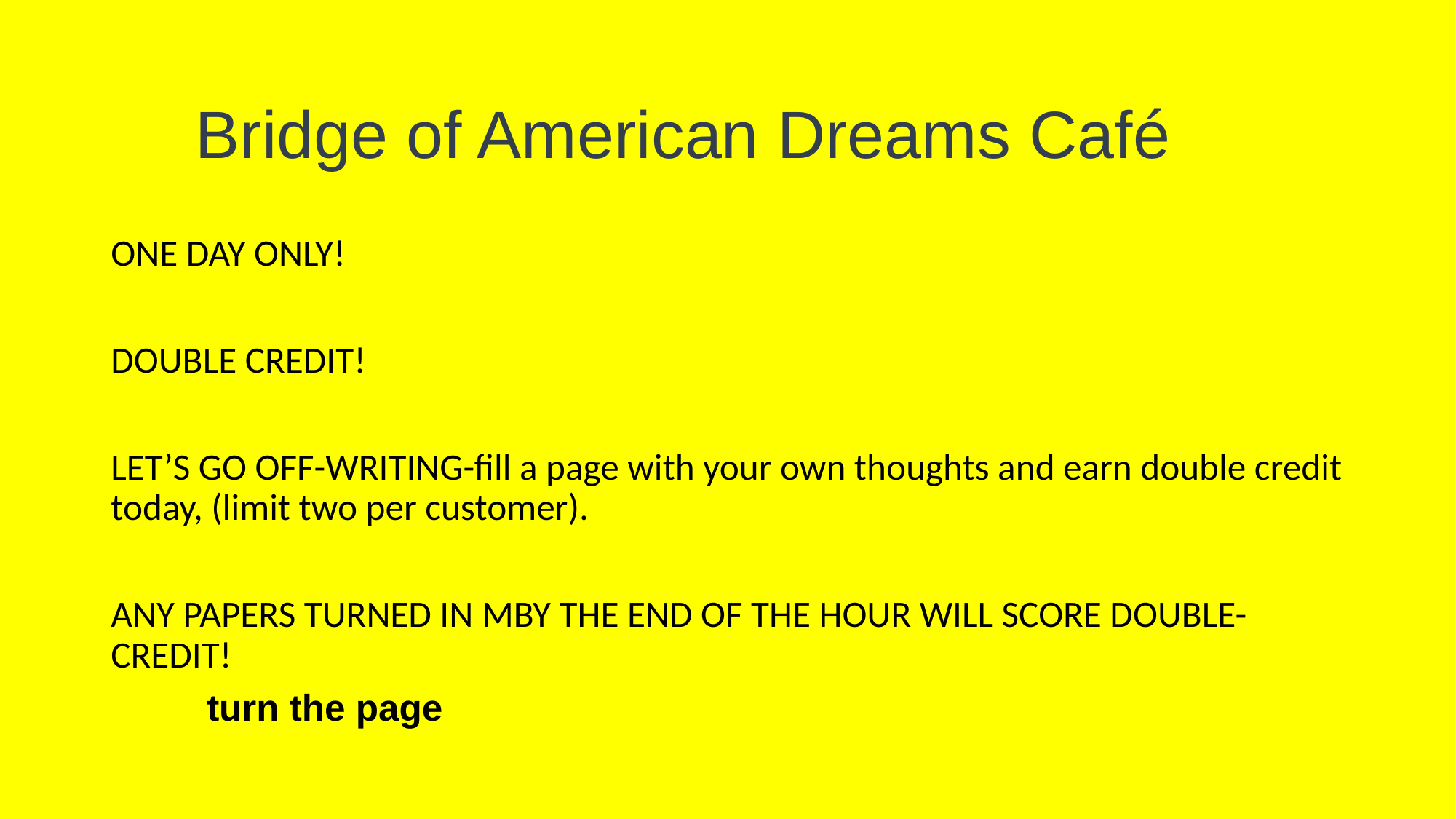

# Bridge of American Dreams Café
ONE DAY ONLY!

DOUBLE CREDIT!

LET’S GO OFF-WRITING-fill a page with your own thoughts and earn double credit today, (limit two per customer).

ANY PAPERS TURNED IN MBY THE END OF THE HOUR WILL SCORE DOUBLE-CREDIT!
								turn the page